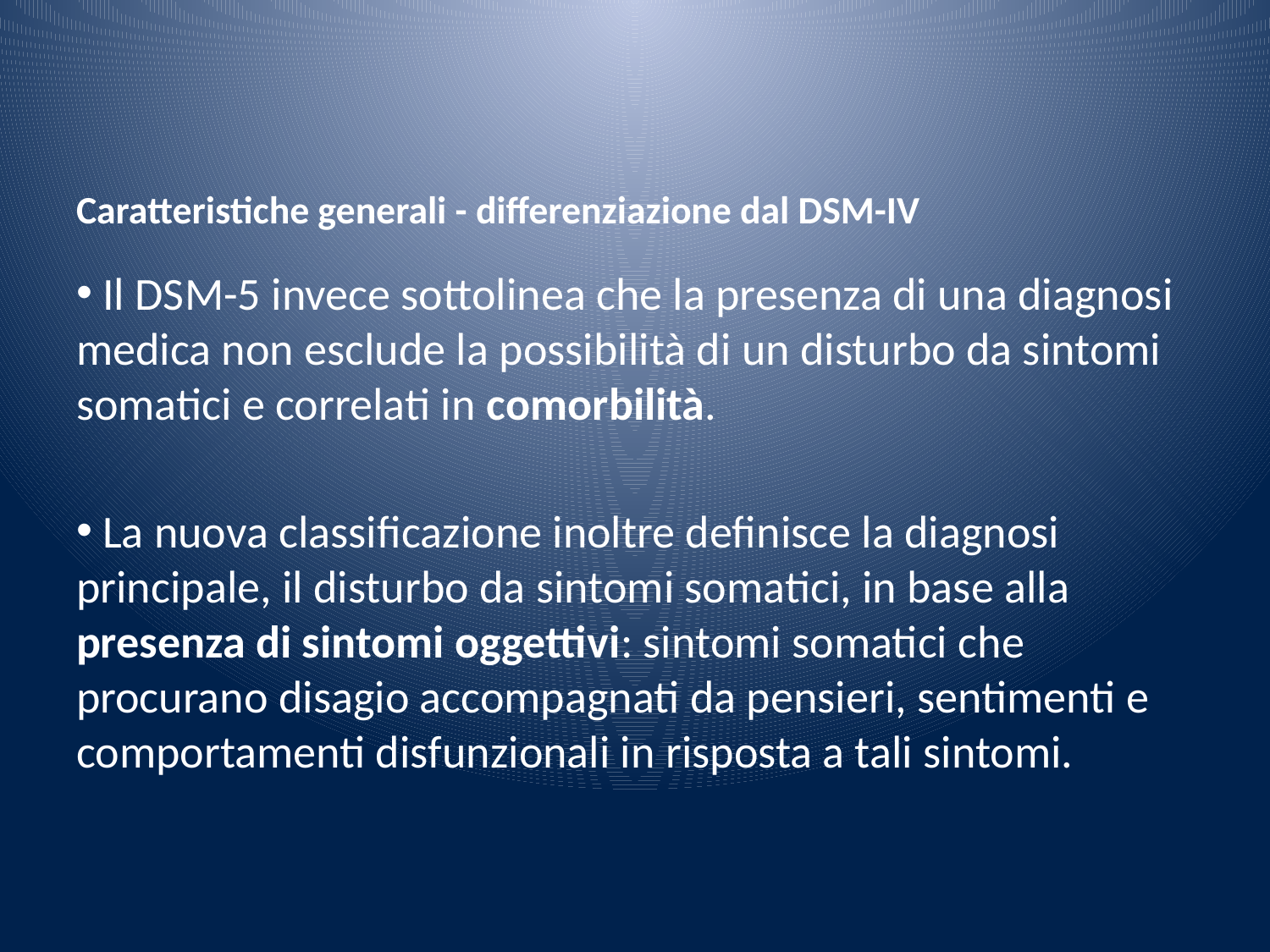

# Caratteristiche generali - differenziazione dal DSM-IV
 Il DSM-5 invece sottolinea che la presenza di una diagnosi medica non esclude la possibilità di un disturbo da sintomi somatici e correlati in comorbilità.

 La nuova classificazione inoltre definisce la diagnosi principale, il disturbo da sintomi somatici, in base alla presenza di sintomi oggettivi: sintomi somatici che procurano disagio accompagnati da pensieri, sentimenti e comportamenti disfunzionali in risposta a tali sintomi.